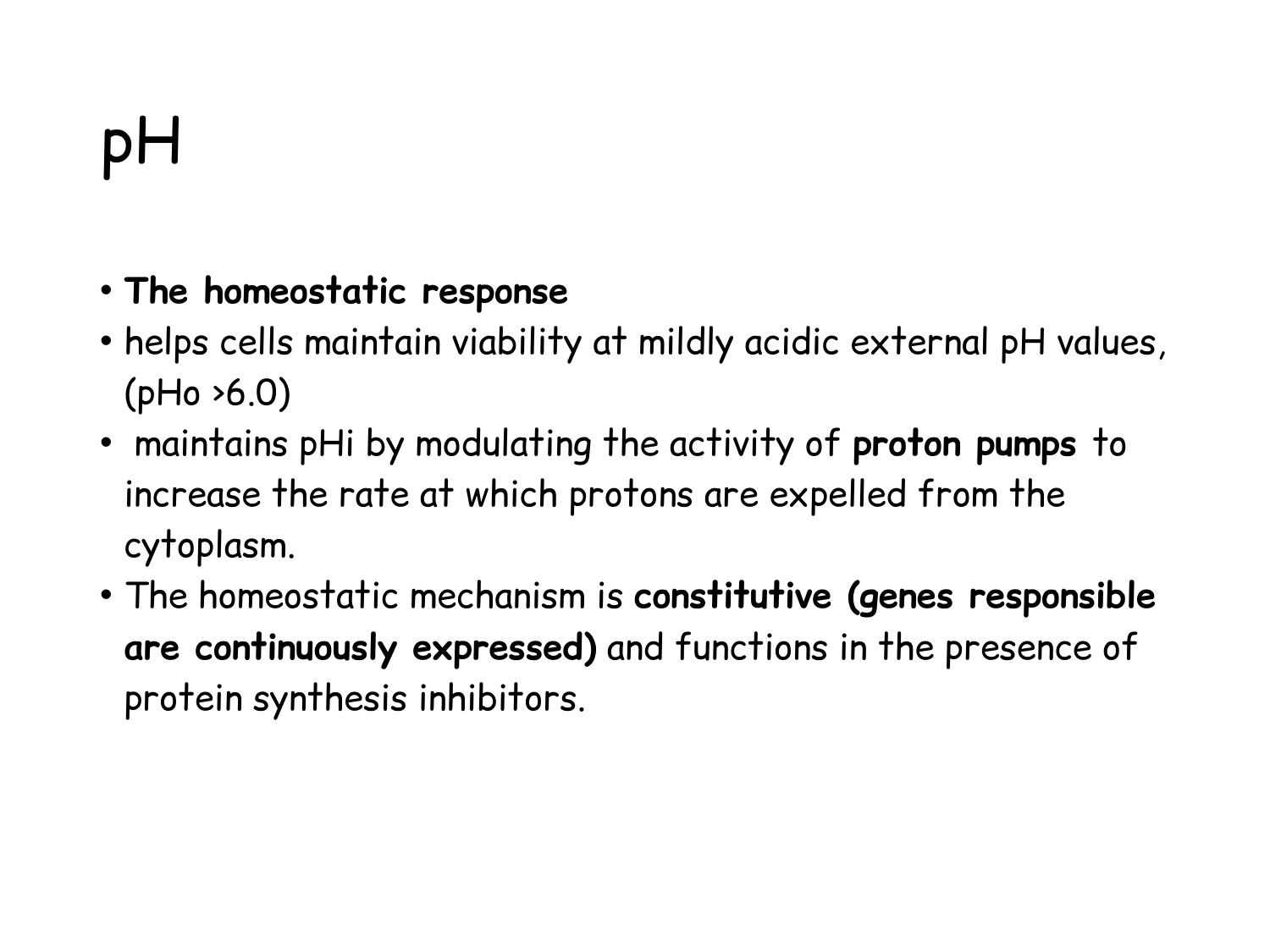

# pH
The homeostatic response
helps cells maintain viability at mildly acidic external pH values, (pHo >6.0)
 maintains pHi by modulating the activity of proton pumps to increase the rate at which protons are expelled from the cytoplasm.
The homeostatic mechanism is constitutive (genes responsible are continuously expressed) and functions in the presence of protein synthesis inhibitors.